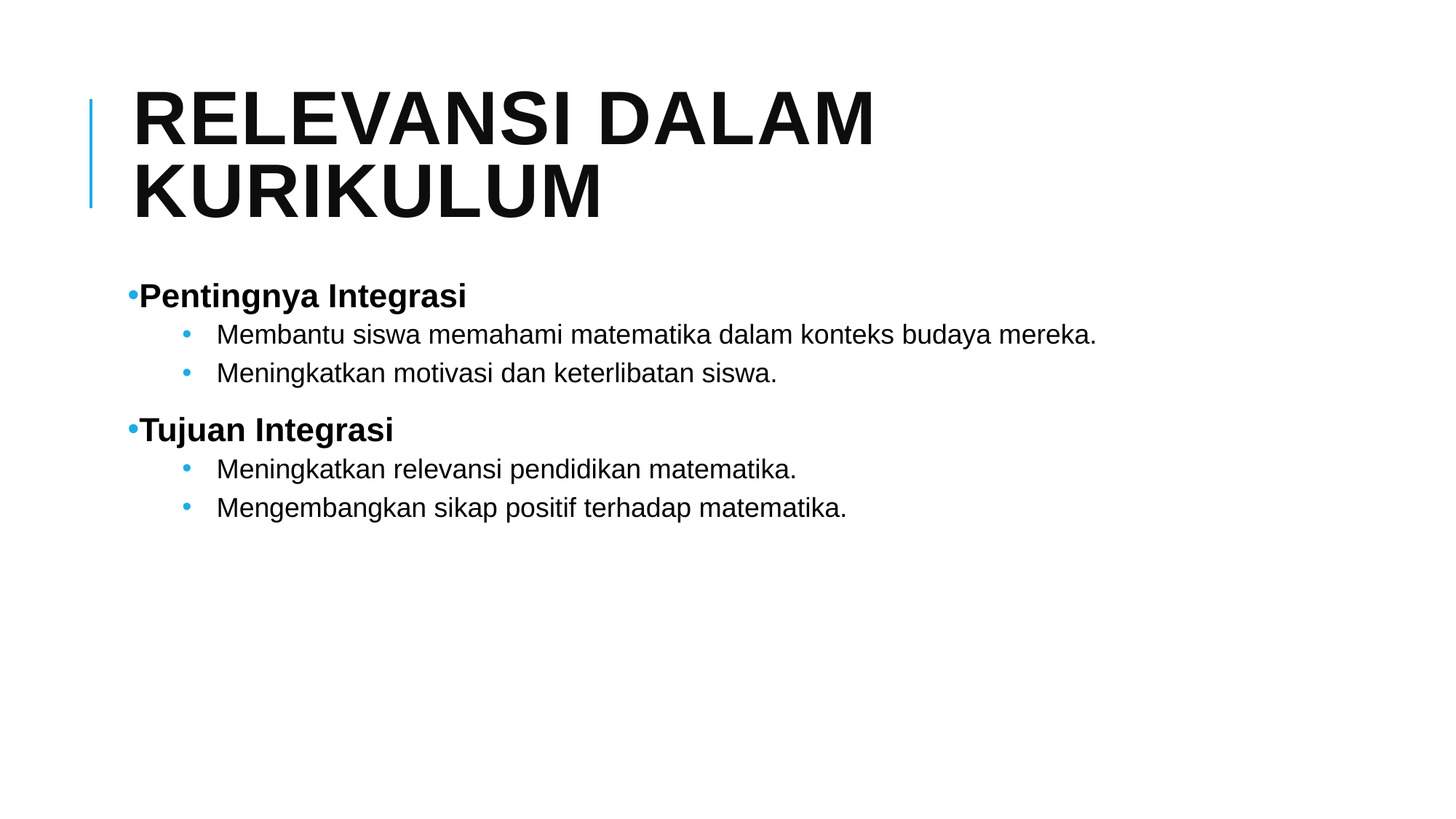

# Relevansi dalam Kurikulum
Pentingnya Integrasi
Membantu siswa memahami matematika dalam konteks budaya mereka.
Meningkatkan motivasi dan keterlibatan siswa.
Tujuan Integrasi
Meningkatkan relevansi pendidikan matematika.
Mengembangkan sikap positif terhadap matematika.